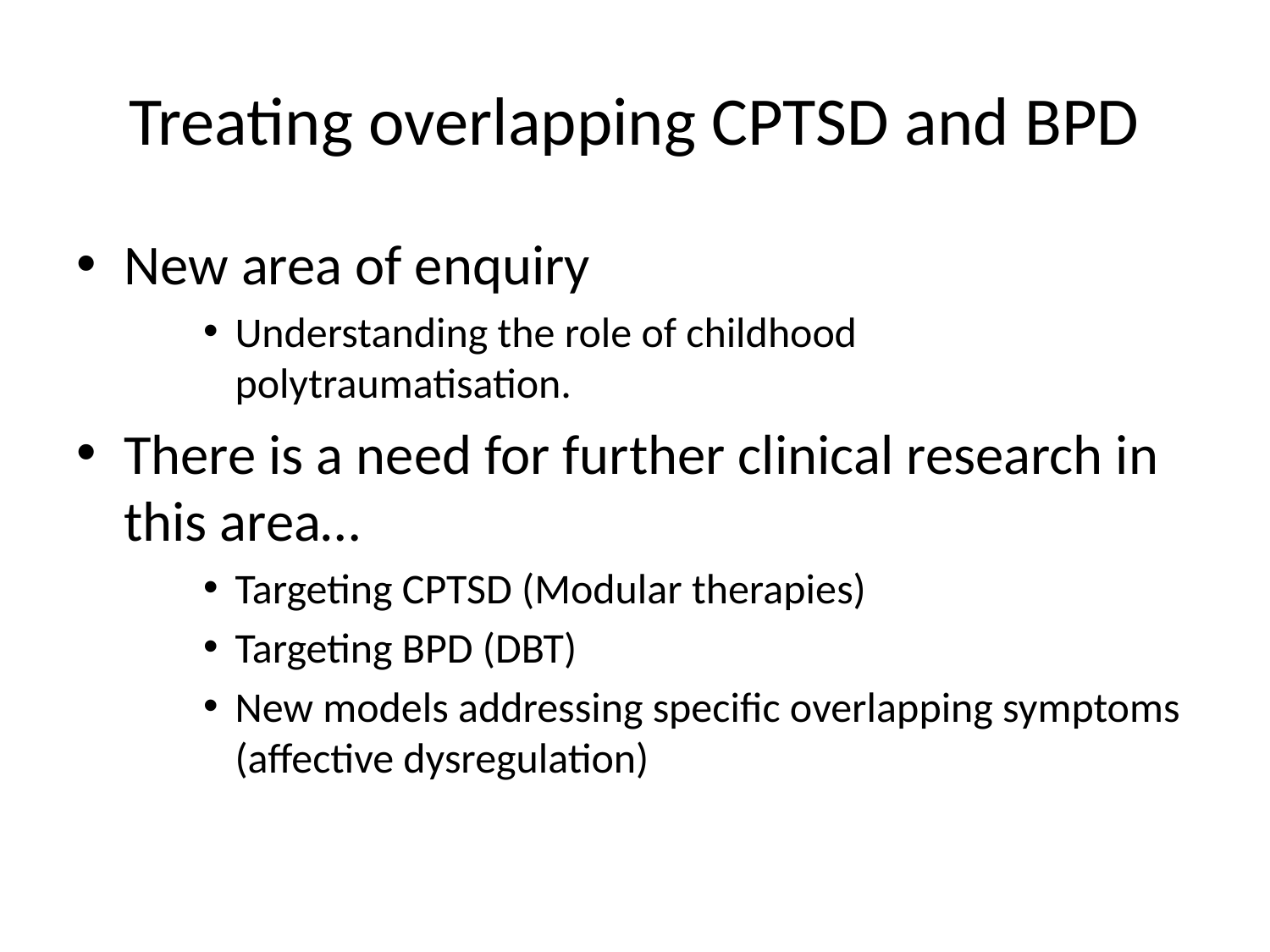

# Treating overlapping CPTSD and BPD
New area of enquiry
Understanding the role of childhood polytraumatisation.
There is a need for further clinical research in this area…
Targeting CPTSD (Modular therapies)
Targeting BPD (DBT)
New models addressing specific overlapping symptoms (affective dysregulation)